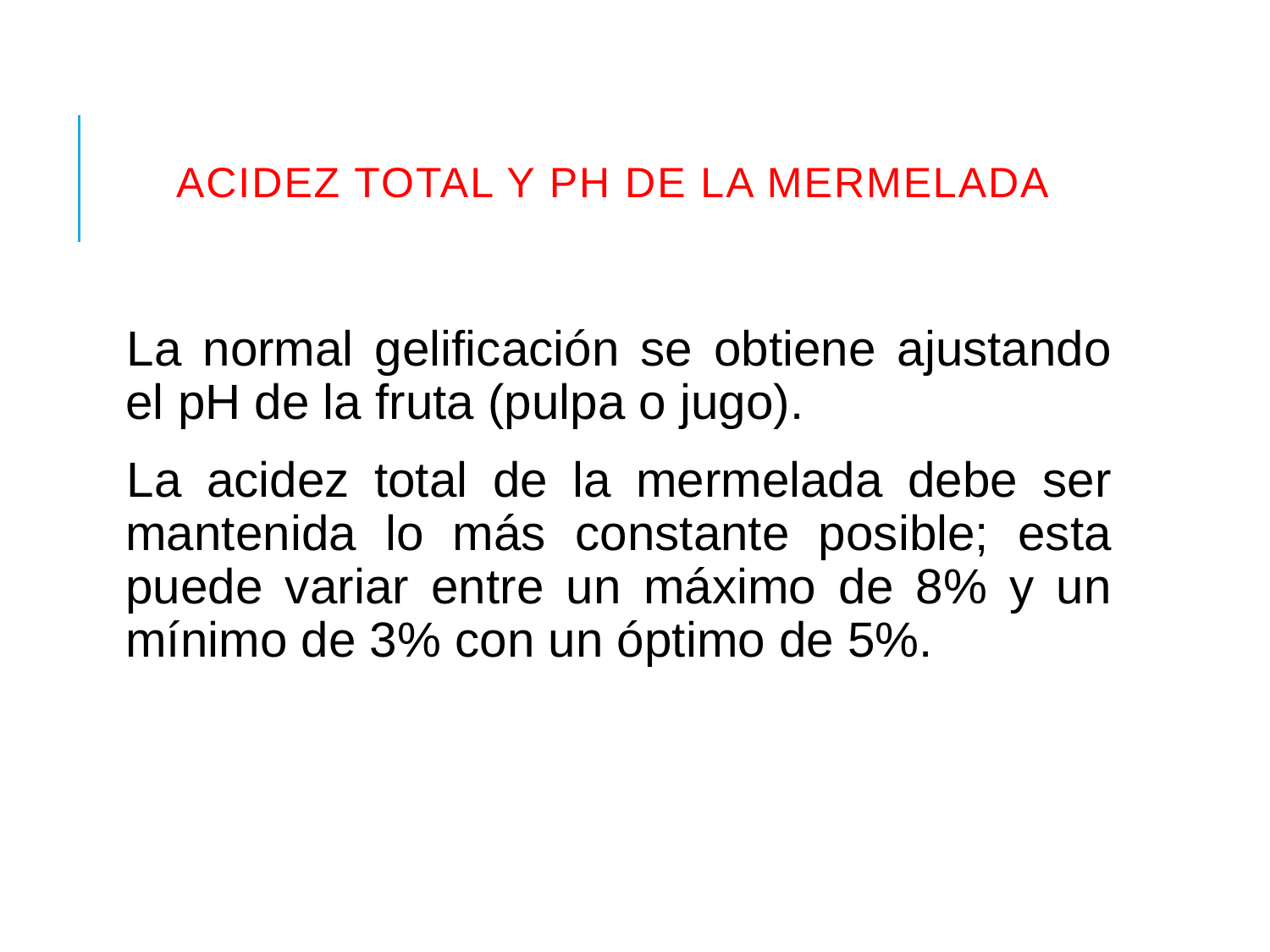

# ACIDEZ TOTAL Y pH DE LA MERMELADA
La normal gelificación se obtiene ajustando el pH de la fruta (pulpa o jugo).
La acidez total de la mermelada debe ser mantenida lo más constante posible; esta puede variar entre un máximo de 8% y un mínimo de 3% con un óptimo de 5%.